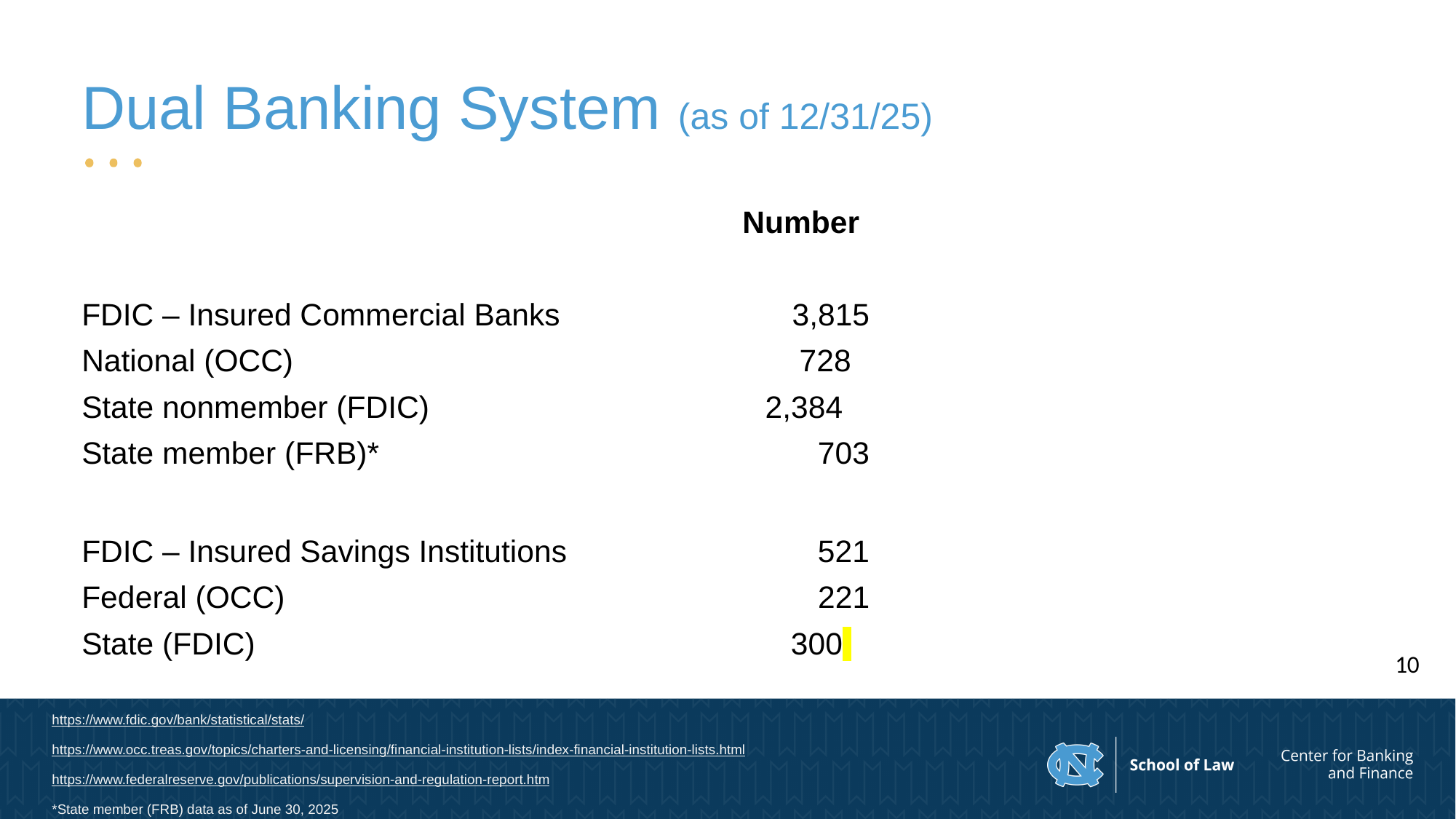

# Dual Banking System (as of 12/31/25)
					        		  Number

FDIC – Insured Commercial Banks	                  3,815
National (OCC)				   	        728
State nonmember (FDIC)				    2,384
State member (FRB)*			                     703

FDIC – Insured Savings Institutions	                     521
Federal (OCC)				                     221
State (FDIC)				               	       300
10
https://www.fdic.gov/bank/statistical/stats/
https://www.occ.treas.gov/topics/charters-and-licensing/financial-institution-lists/index-financial-institution-lists.html
https://www.federalreserve.gov/publications/supervision-and-regulation-report.htm
*State member (FRB) data as of June 30, 2025